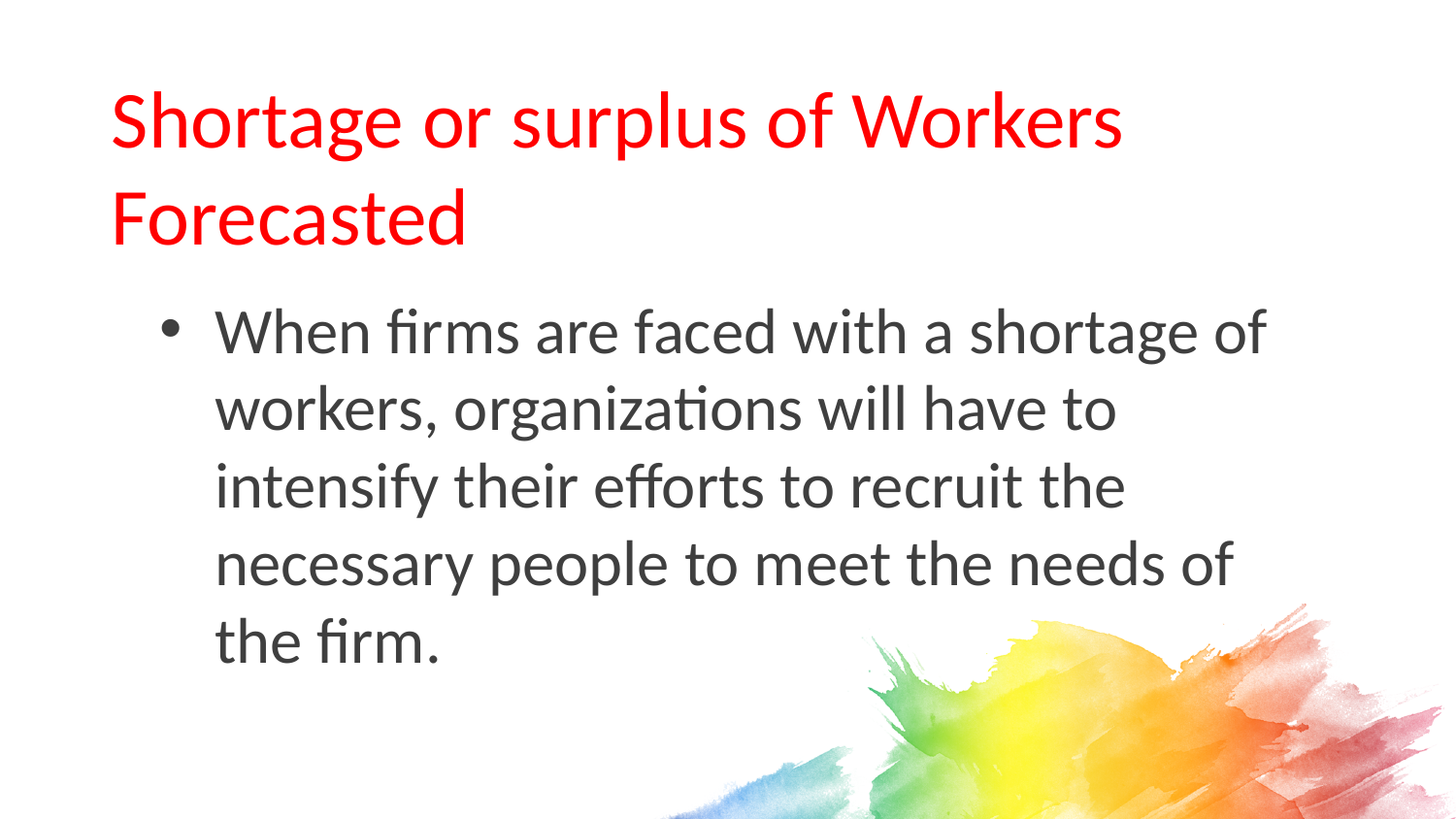

# Shortage or surplus of Workers Forecasted
When firms are faced with a shortage of workers, organizations will have to intensify their efforts to recruit the necessary people to meet the needs of the firm.